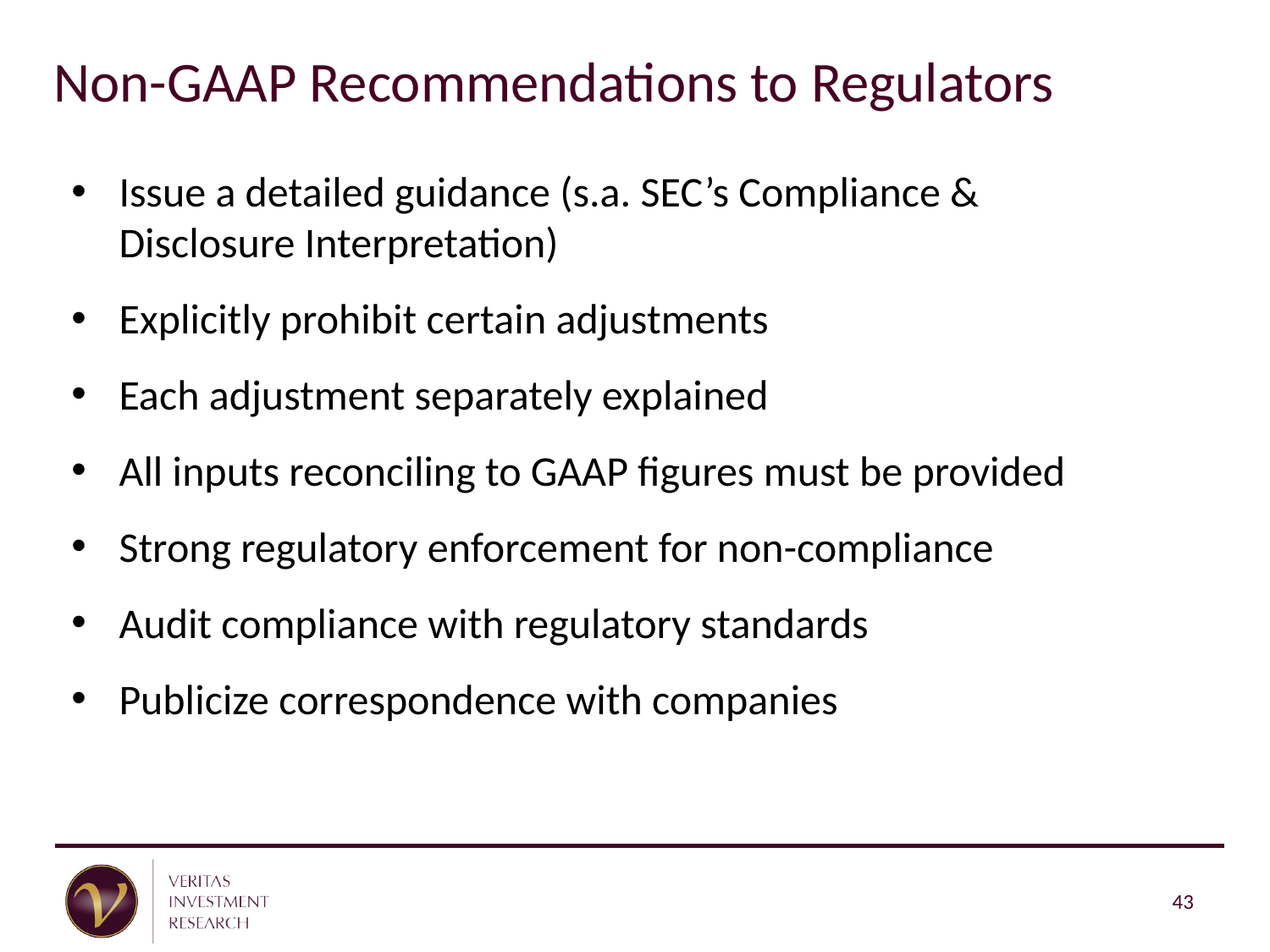

Non-GAAP Recommendations to Regulators
Issue a detailed guidance (s.a. SEC’s Compliance & Disclosure Interpretation)

Explicitly prohibit certain adjustments

Each adjustment separately explained

All inputs reconciling to GAAP figures must be provided

Strong regulatory enforcement for non-compliance

Audit compliance with regulatory standards

Publicize correspondence with companies
43